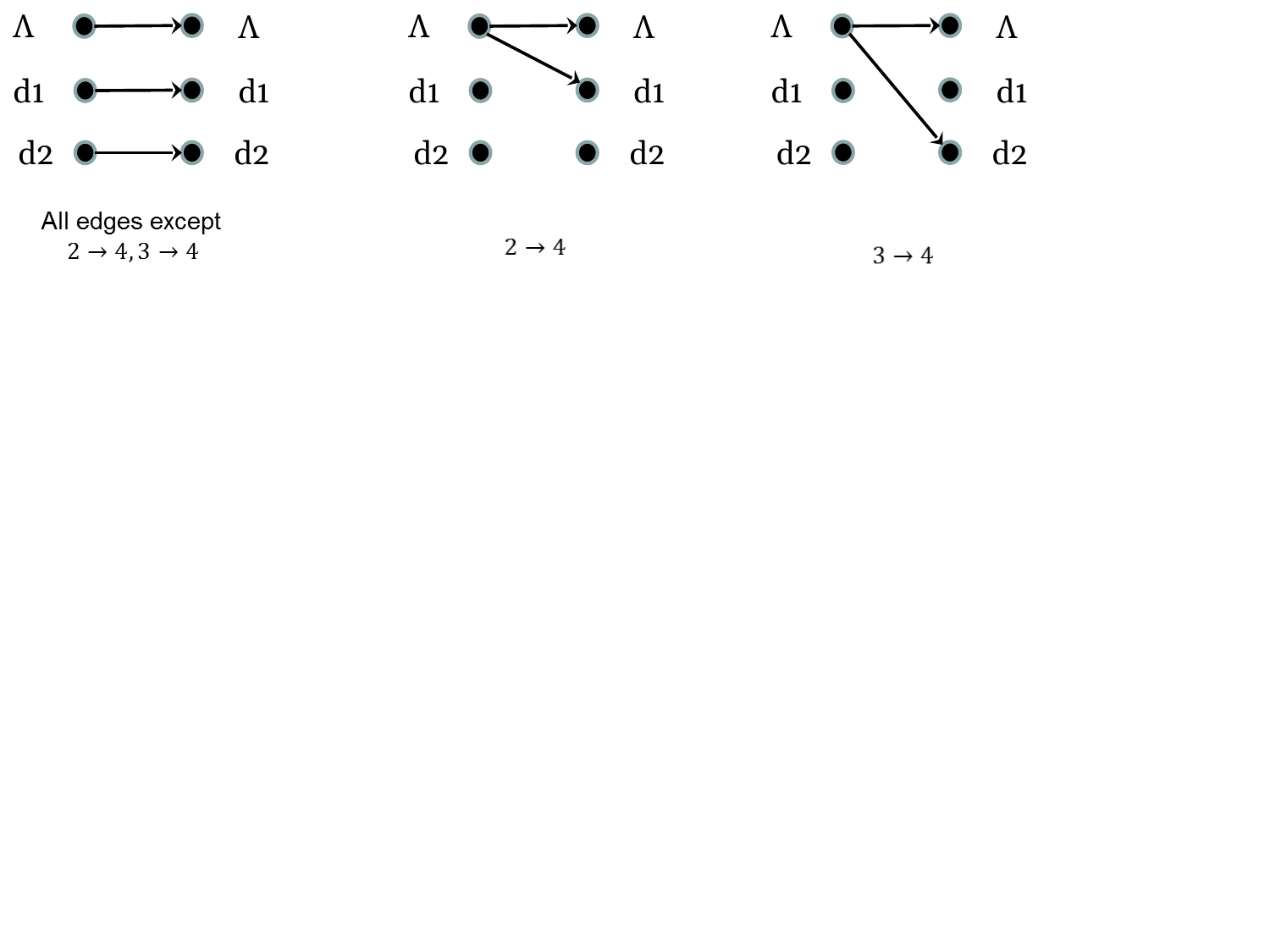

Λ
Λ

d1
d1

d2

d2

Λ
Λ

d1
d1

d2
d2

Λ
Λ

d1
d1

d2
d2